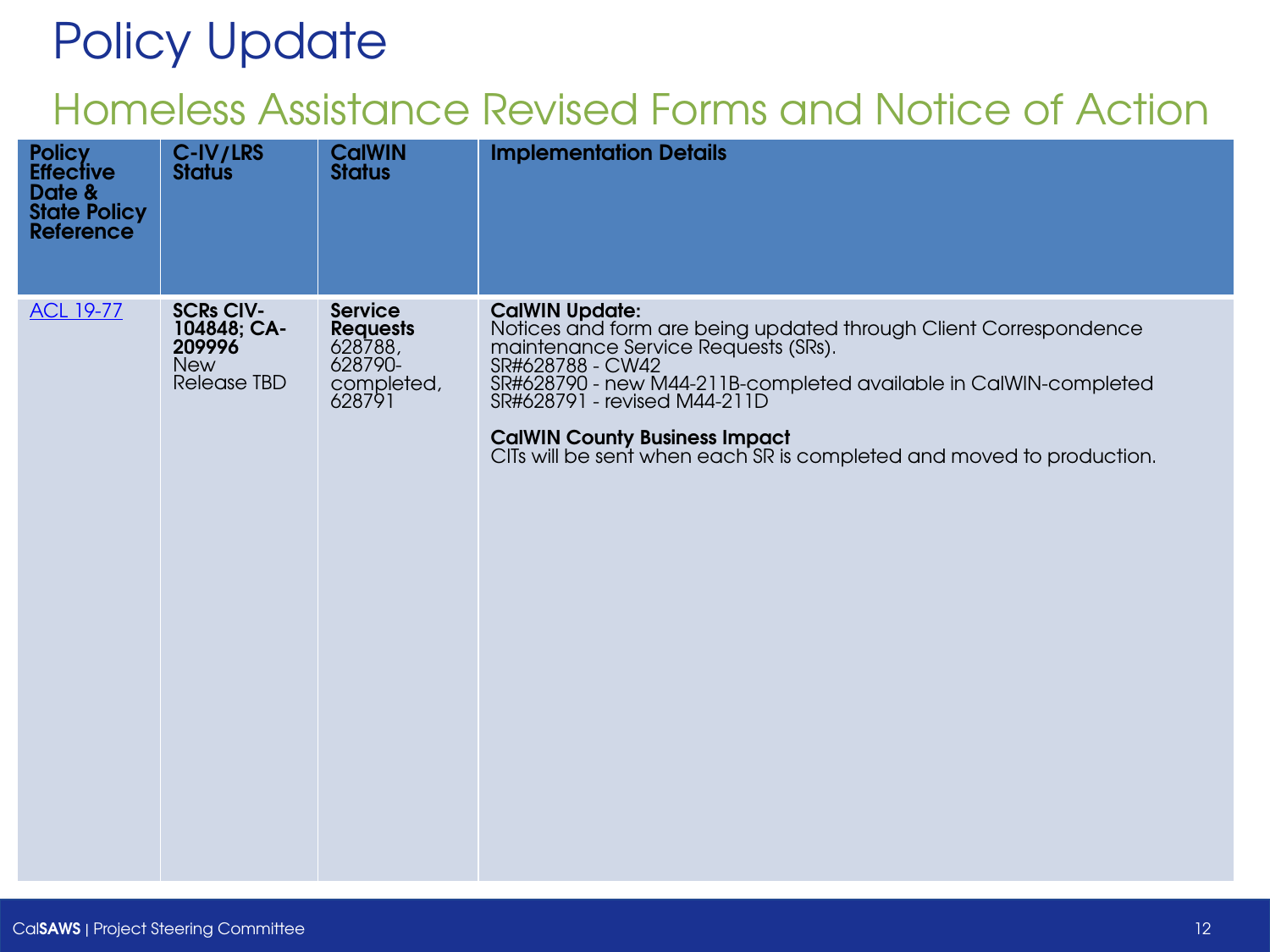

# Policy Update
Homeless Assistance Revised Forms and Notice of Action
| Policy Effective Date & State Policy Reference | C-IV/LRS Status | CalWIN Status | Implementation Details |
| --- | --- | --- | --- |
| ACL 19-77 | SCRs CIV-104848; CA-209996 New Release TBD | Service Requests 628788, 628790-completed, 628791 | CalWIN Update: Notices and form are being updated through Client Correspondence maintenance Service Requests (SRs). SR#628788 - CW42 SR#628790 - new M44-211B-completed available in CalWIN-completed SR#628791 - revised M44-211D CalWIN County Business Impact CITs will be sent when each SR is completed and moved to production. |